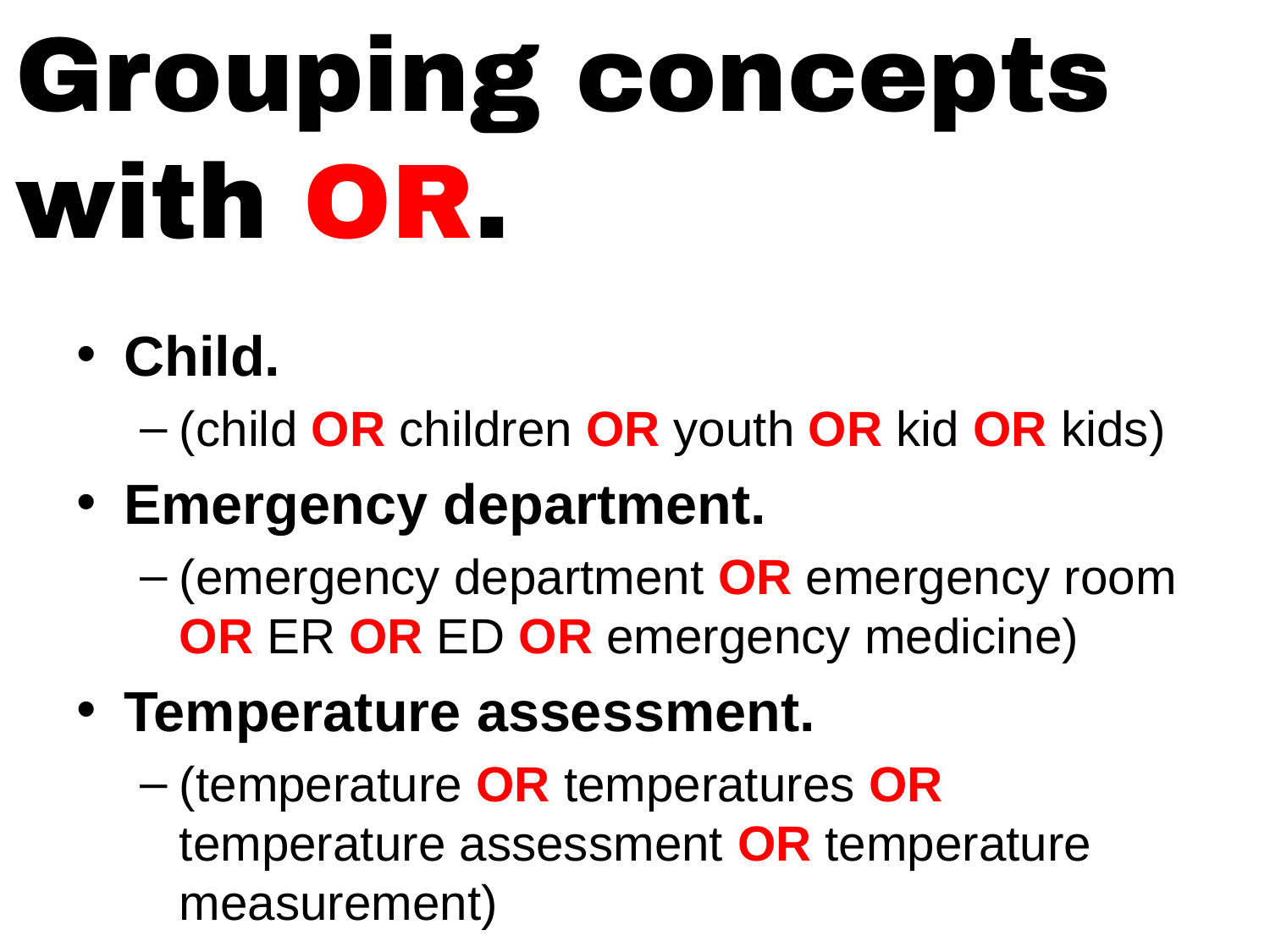

# Grouping concepts with OR.
Child.
(child OR children OR youth OR kid OR kids)
Emergency department.
(emergency department OR emergency room OR ER OR ED OR emergency medicine)
Temperature assessment.
(temperature OR temperatures OR temperature assessment OR temperature measurement)